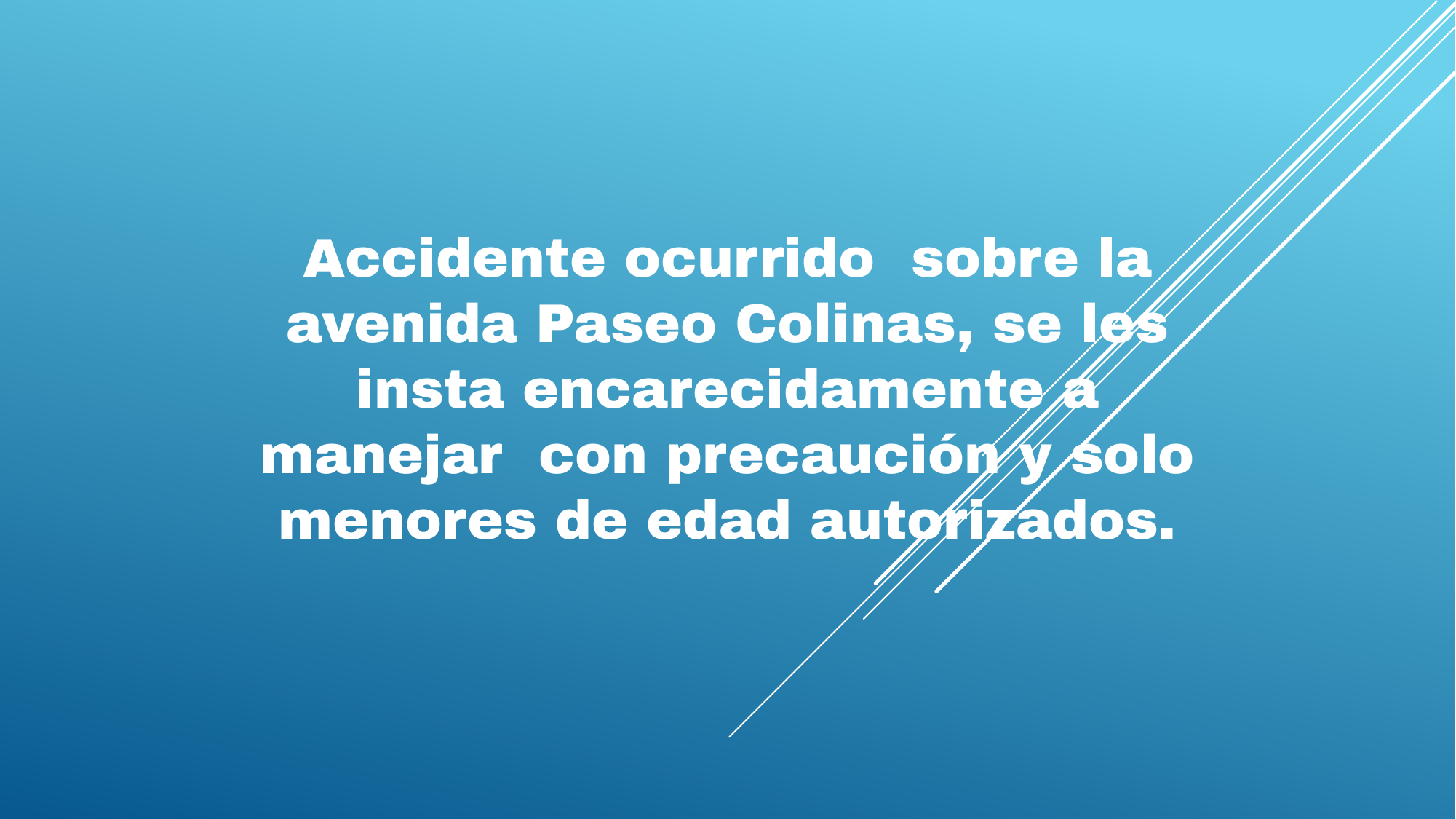

Accidente ocurrido  sobre la avenida Paseo Colinas, se les insta encarecidamente a manejar  con precaución y solo menores de edad autorizados.